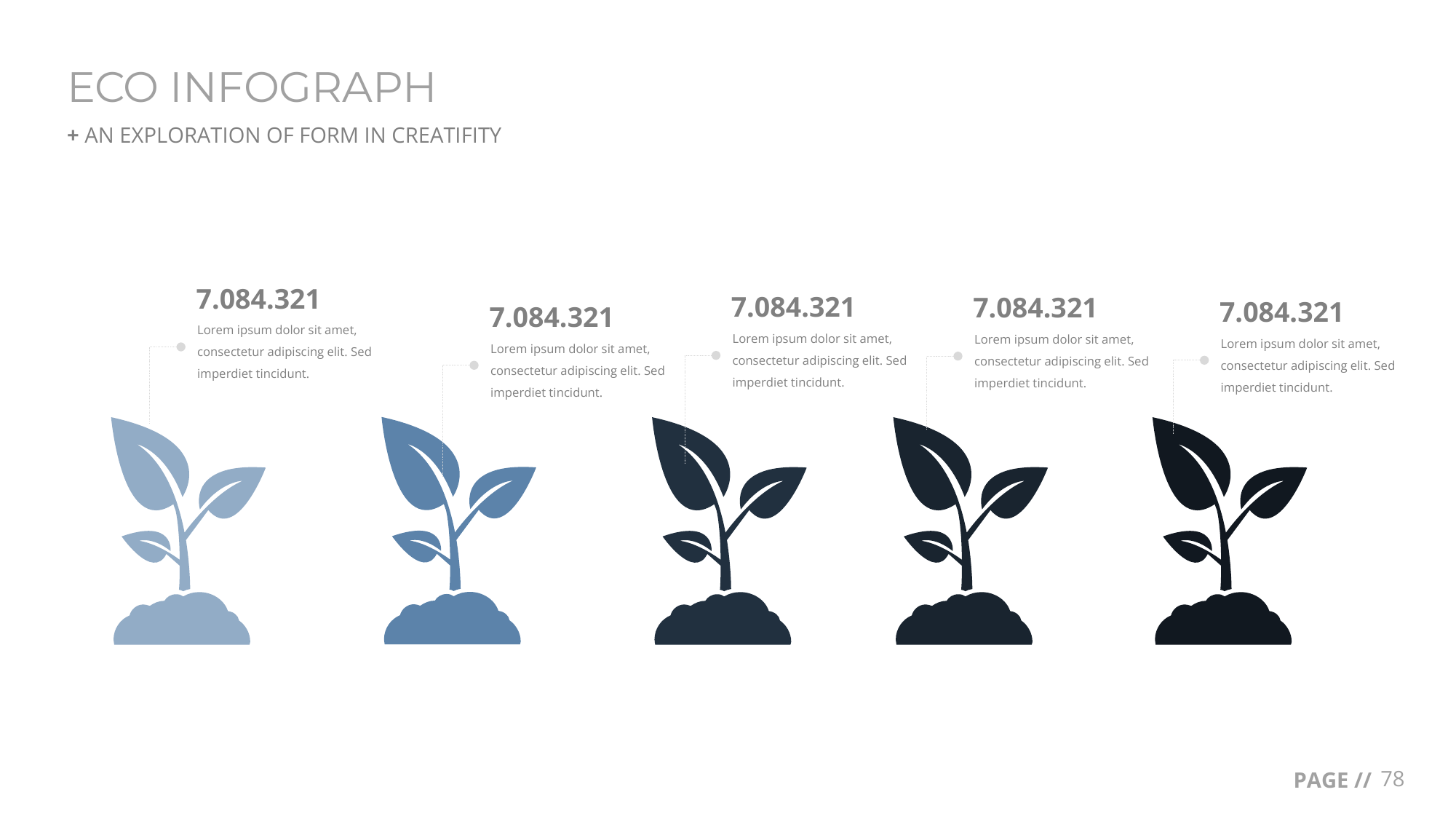

# ECO INFOGRAPH
+ AN EXPLORATION OF FORM IN CREATIFITY
7.084.321
Lorem ipsum dolor sit amet, consectetur adipiscing elit. Sed imperdiet tincidunt.
7.084.321
Lorem ipsum dolor sit amet, consectetur adipiscing elit. Sed imperdiet tincidunt.
7.084.321
Lorem ipsum dolor sit amet, consectetur adipiscing elit. Sed imperdiet tincidunt.
7.084.321
Lorem ipsum dolor sit amet, consectetur adipiscing elit. Sed imperdiet tincidunt.
7.084.321
Lorem ipsum dolor sit amet, consectetur adipiscing elit. Sed imperdiet tincidunt.